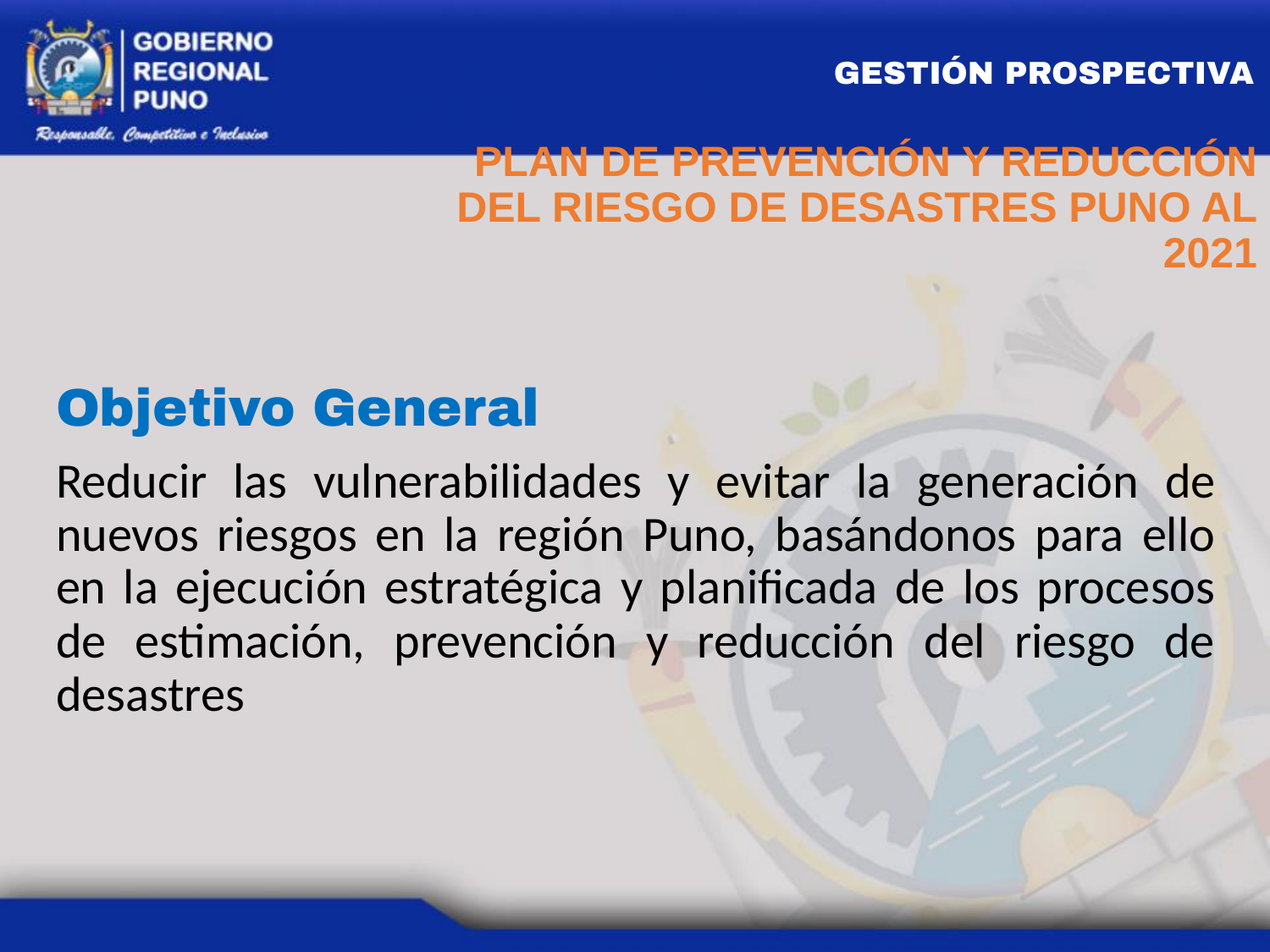

GESTIÓN PROSPECTIVA
PLAN DE PREVENCIÓN Y REDUCCIÓN DEL RIESGO DE DESASTRES PUNO AL 2021

Objetivo General
Reducir las vulnerabilidades y evitar la generación de nuevos riesgos en la región Puno, basándonos para ello en la ejecución estratégica y planificada de los procesos de estimación, prevención y reducción del riesgo de desastres